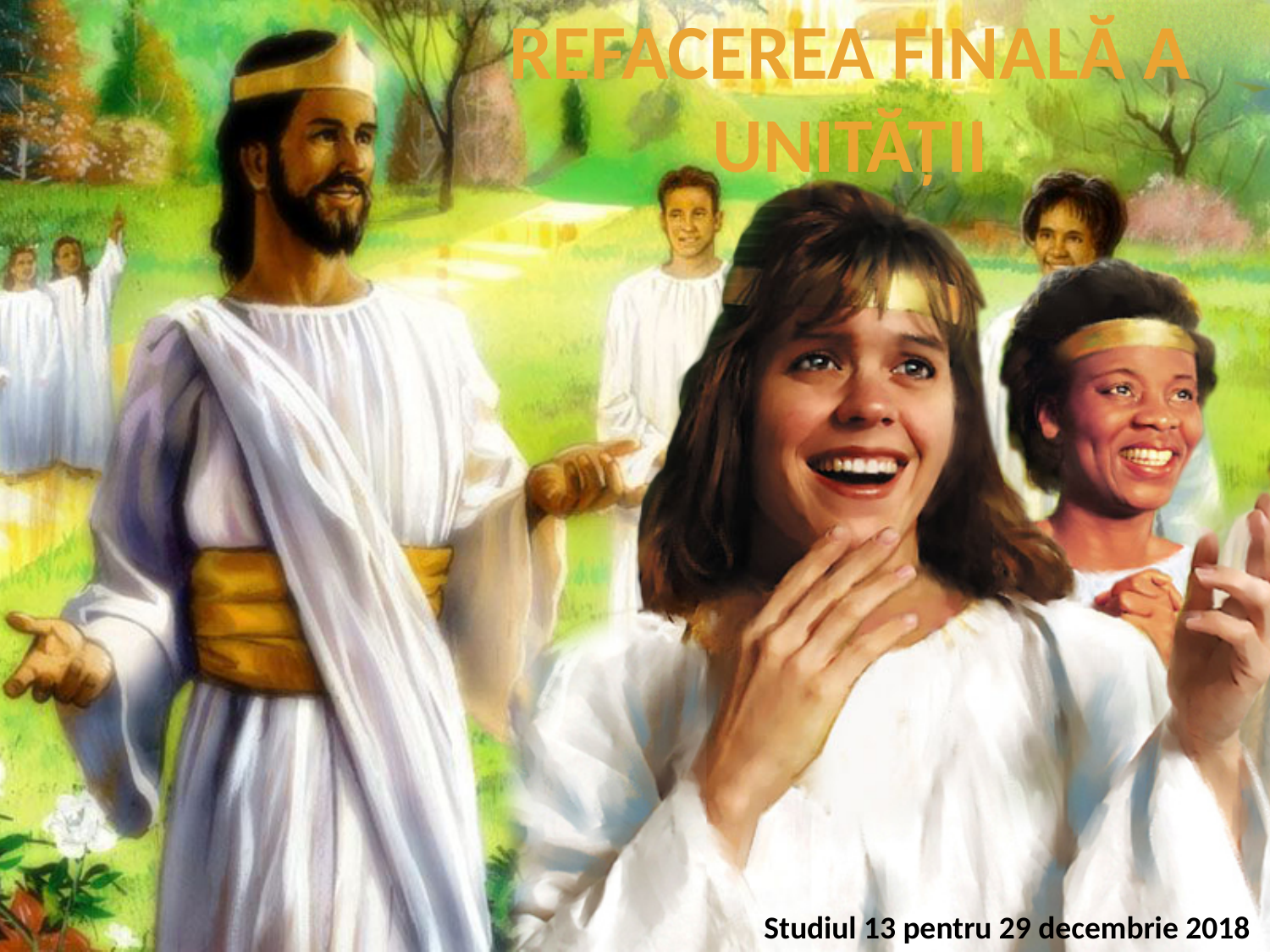

REFACEREA FINALĂ A UNITĂŢII
Studiul 13 pentru 29 decembrie 2018